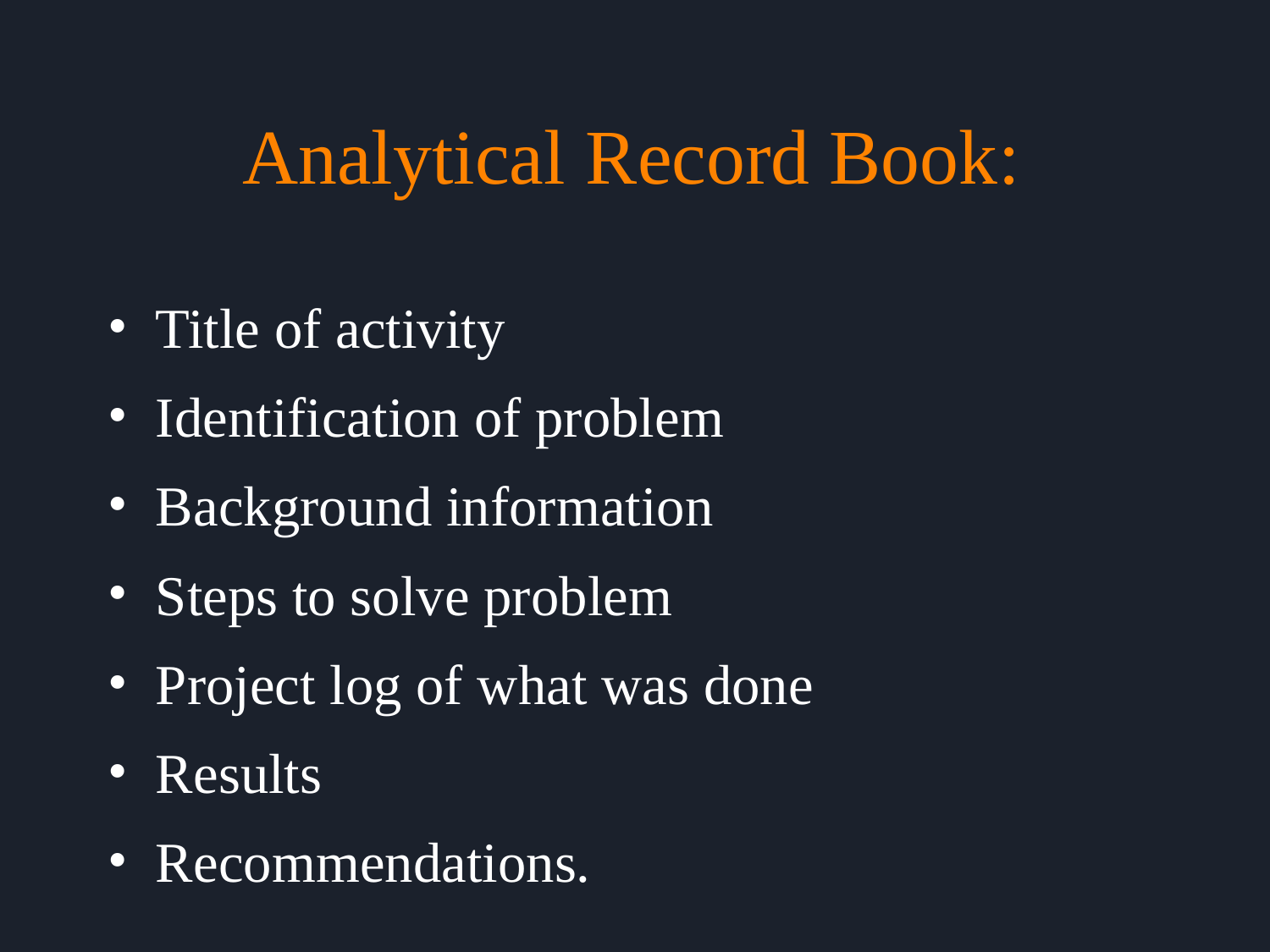

# Analytical Record Book:
Title of activity
Identification of problem
Background information
Steps to solve problem
Project log of what was done
Results
Recommendations.